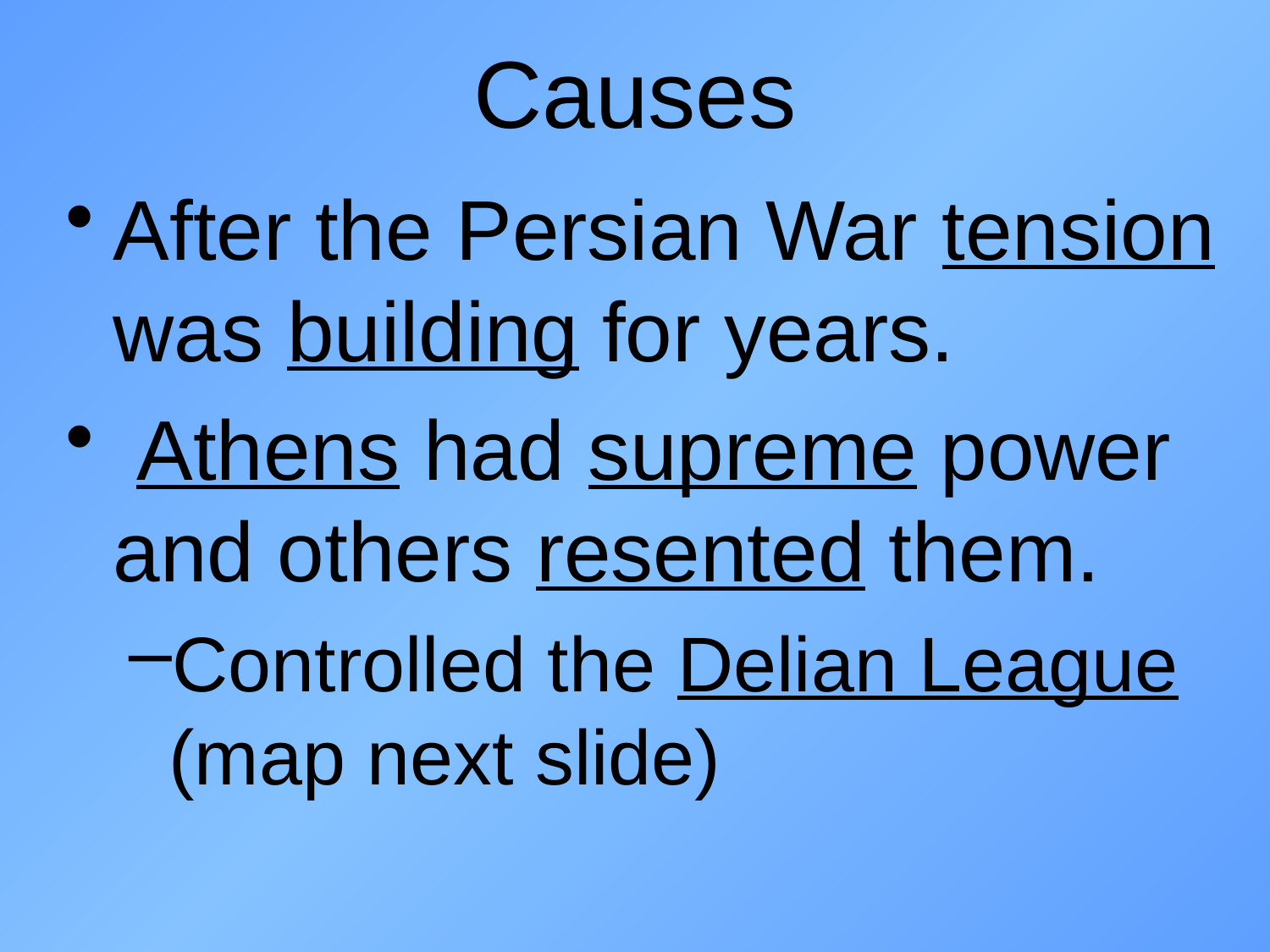

# Causes
After the Persian War tension was building for years.
 Athens had supreme power and others resented them.
Controlled the Delian League (map next slide)